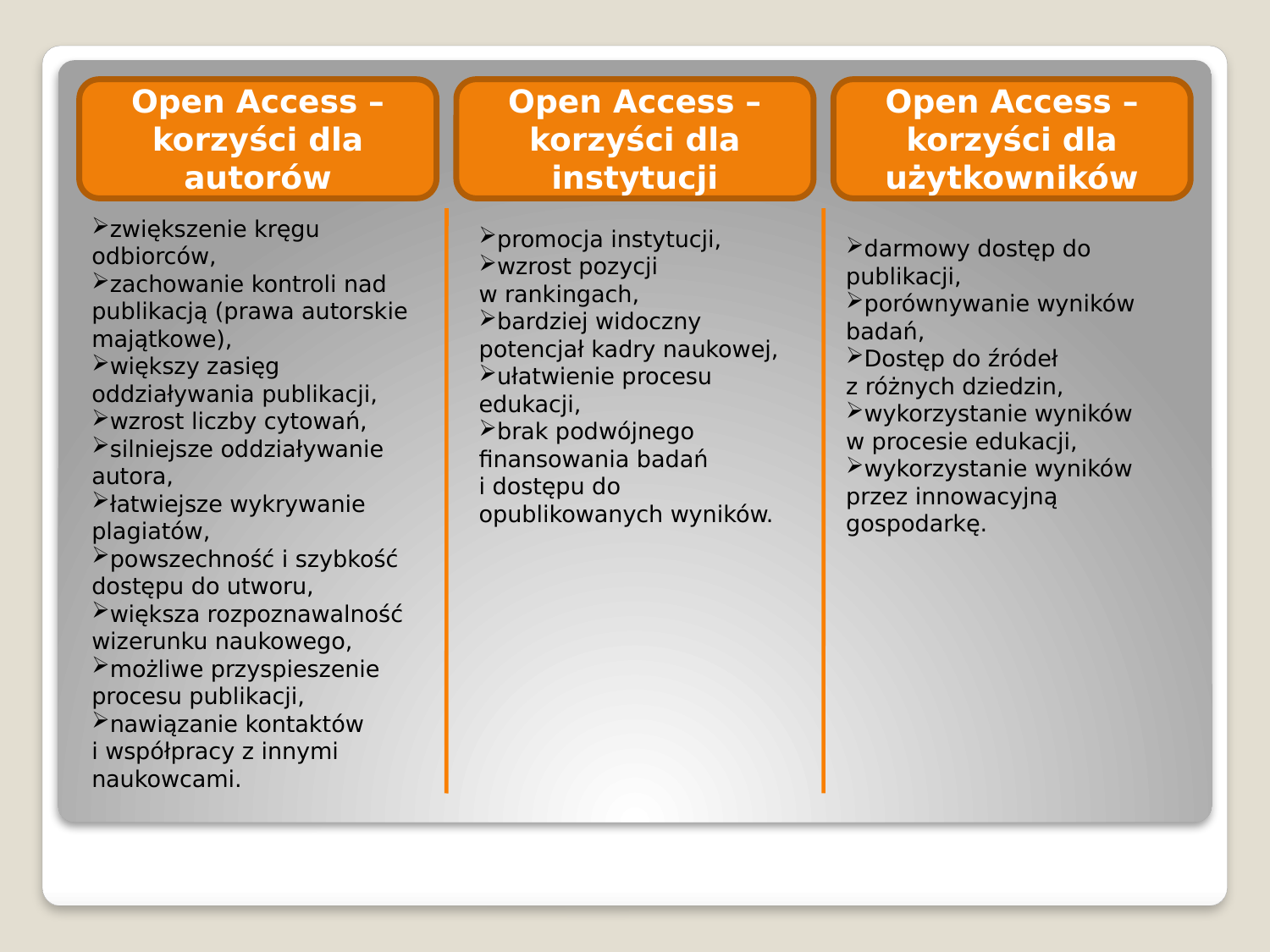

Open Access – korzyści dla autorów
Open Access – korzyści dla instytucji
Open Access – korzyści dla użytkowników
zwiększenie kręgu odbiorców,
zachowanie kontroli nad publikacją (prawa autorskie majątkowe),
większy zasięg oddziaływania publikacji,
wzrost liczby cytowań,
silniejsze oddziaływanie autora,
łatwiejsze wykrywanie plagiatów,
powszechność i szybkość dostępu do utworu,
większa rozpoznawalność wizerunku naukowego,
możliwe przyspieszenie procesu publikacji,
nawiązanie kontaktów
i współpracy z innymi naukowcami.
promocja instytucji,
wzrost pozycji
w rankingach,
bardziej widoczny potencjał kadry naukowej,
ułatwienie procesu edukacji,
brak podwójnego finansowania badań
i dostępu do opublikowanych wyników.
darmowy dostęp do publikacji,
porównywanie wyników badań,
Dostęp do źródeł
z różnych dziedzin,
wykorzystanie wyników
w procesie edukacji,
wykorzystanie wyników przez innowacyjną gospodarkę.